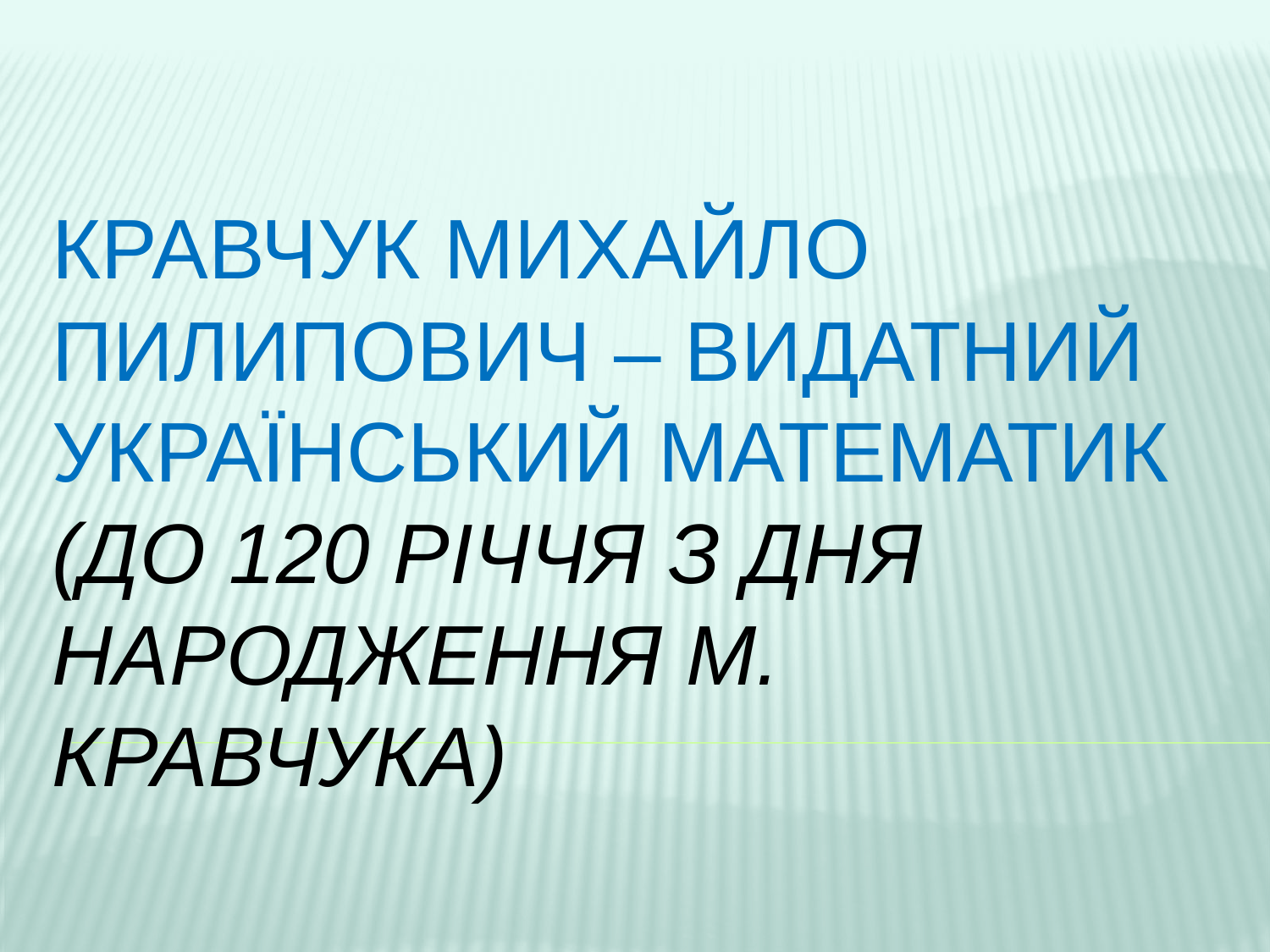

# Кравчук Михайло Пилипович – видатний український математик (до 120 річчя з дня народження М. Кравчука)